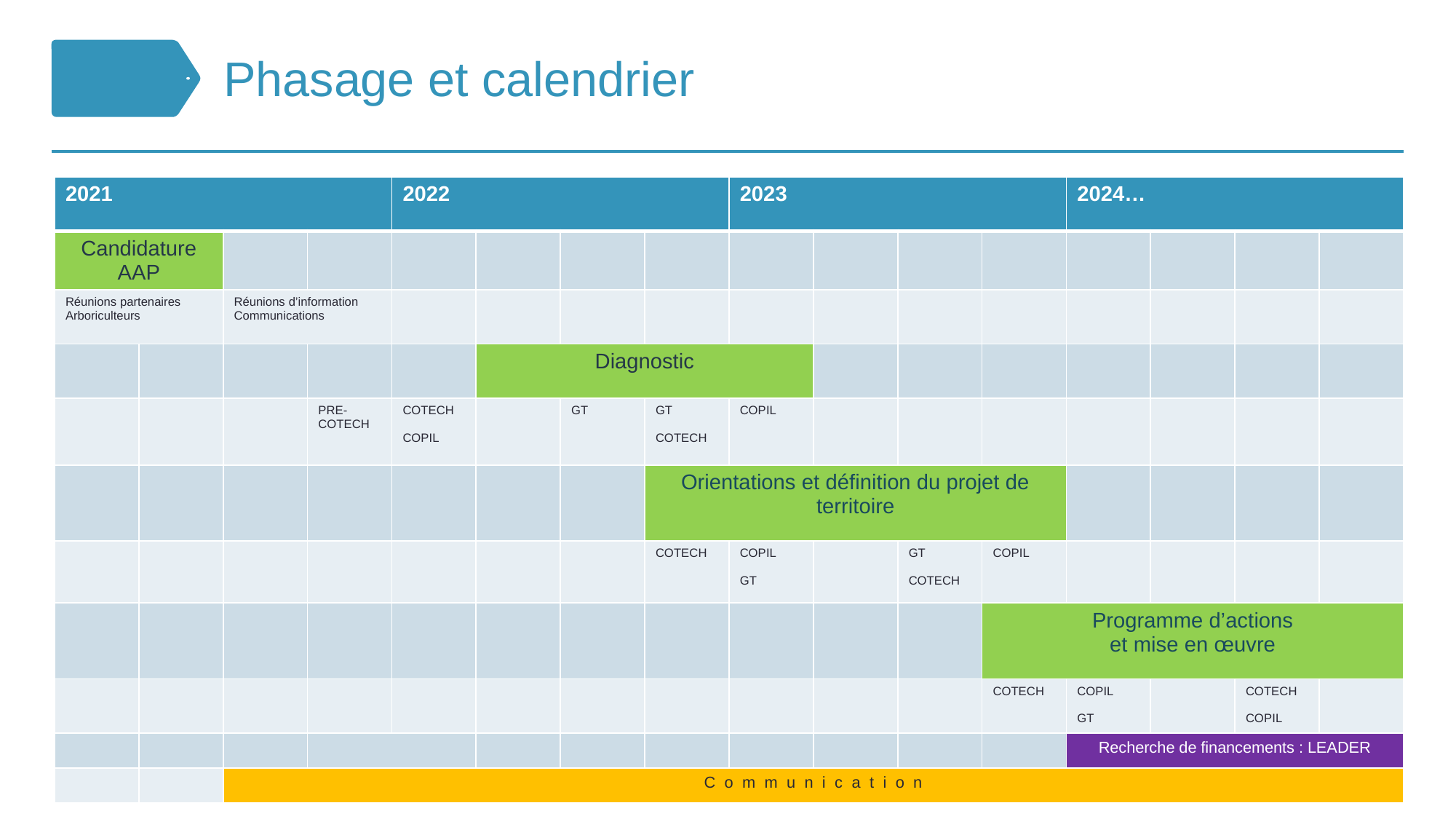

# Phasage et calendrier
| 2021 |  |  |  | 2022 |  |  |  | 2023 |  |  |  | 2024… |  |  |  |
| --- | --- | --- | --- | --- | --- | --- | --- | --- | --- | --- | --- | --- | --- | --- | --- |
| Candidature AAP |  |  |  |  |  |  |  |  |  |  |  |  |  |  |  |
| Réunions partenaires Arboriculteurs |  | Réunions d’information Communications |  |  |  |  |  |  |  |  |  |  |  |  |  |
|  |  |  |  |  | Diagnostic |  |  |  |  |  |  |  |  |  |  |
|  |  |  | PRE-COTECH | COTECH COPIL |  | GT | GT COTECH | COPIL |  |  |  |  |  |  |  |
|  |  |  |  |  |  |  | Orientations et définition du projet de territoire |  |  |  |  |  |  |  |  |
|  |  |  |  |  |  |  | COTECH | COPIL GT |  | GT COTECH | COPIL |  |  |  |  |
|  |  |  |  |  |  |  |  |  |  |  | Programme d’actions et mise en œuvre |  |  |  |  |
|  |  |  |  |  |  |  |  |  |  |  | COTECH | COPIL GT |  | COTECH COPIL |  |
|  |  |  |  |  |  |  |  |  |  |  |  | Recherche de financements : LEADER |  |  |  |
|  |  | Communication |  |  |  |  |  |  |  |  |  |  |  |  |  |